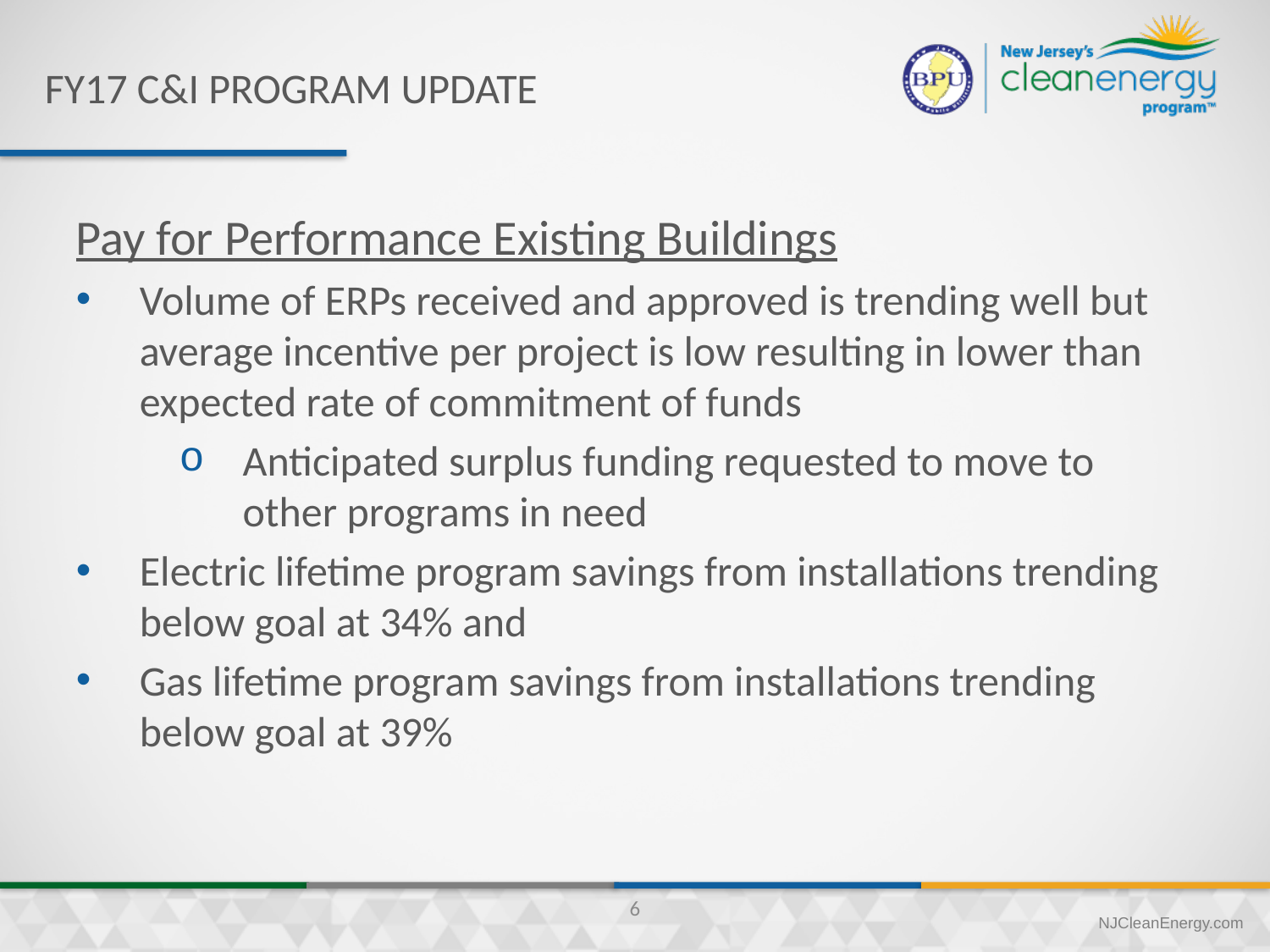

FY17 C&I Program update
Pay for Performance Existing Buildings
Volume of ERPs received and approved is trending well but average incentive per project is low resulting in lower than expected rate of commitment of funds
Anticipated surplus funding requested to move to other programs in need
Electric lifetime program savings from installations trending below goal at 34% and
Gas lifetime program savings from installations trending below goal at 39%

6